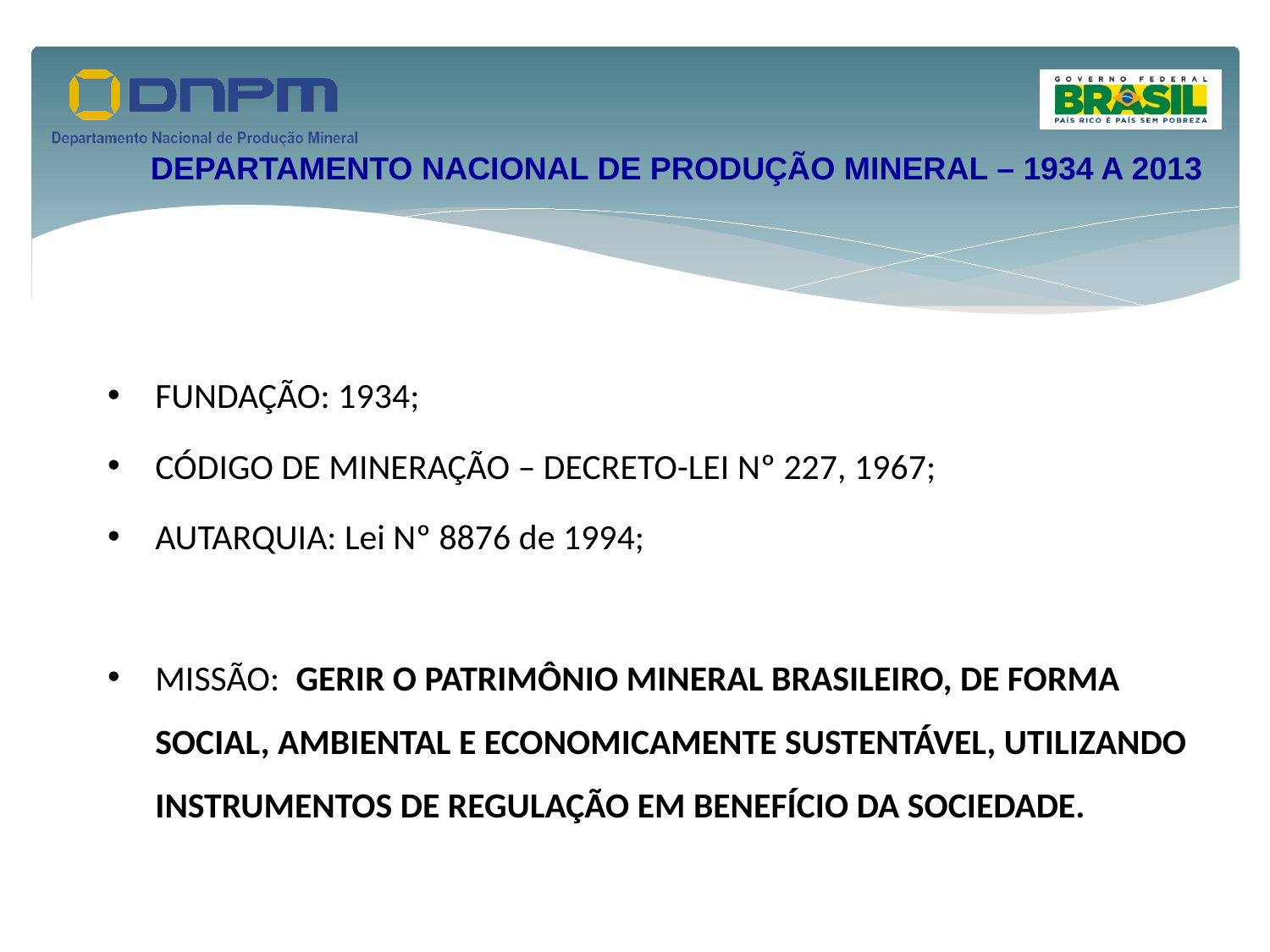

DEPARTAMENTO NACIONAL DE PRODUÇÃO MINERAL – 1934 A 2013

FUNDAÇÃO: 1934;
Código de Mineração – Decreto-Lei Nº 227, 1967;
AUTARQUIA: Lei Nº 8876 de 1994;

Missão:  Gerir o patrimônio mineral brasileiro, de forma social, ambiental e economicamente sustentável, utilizando instrumentos de regulação em benefício da sociedade.
10